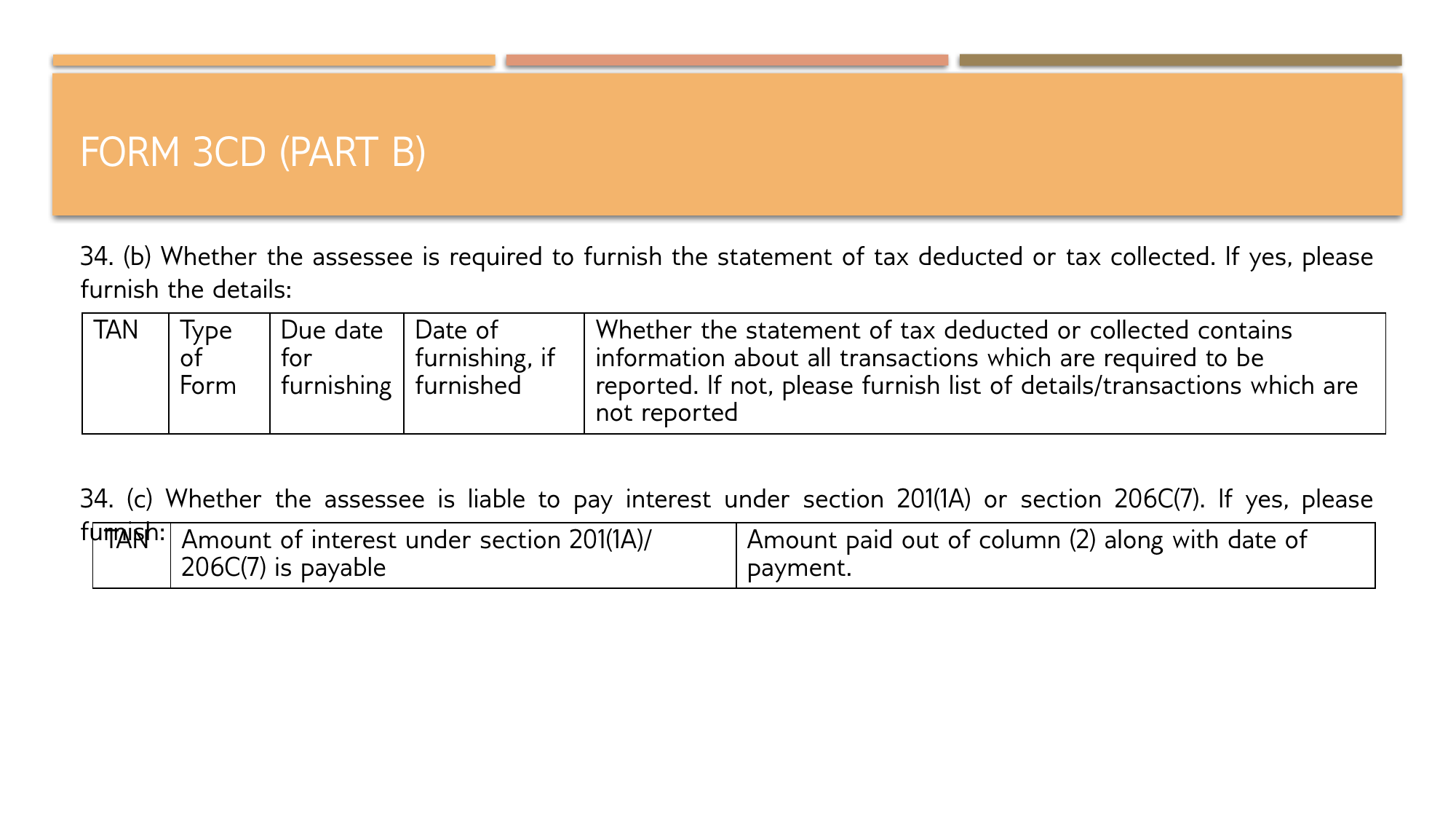

# FORM 3CD (PART B)
34. (b) Whether the assessee is required to furnish the statement of tax deducted or tax collected. If yes, please furnish the details:

34. (c) Whether the assessee is liable to pay interest under section 201(1A) or section 206C(7). If yes, please furnish:

| TAN | Type of Form | Due date for furnishing | Date of furnishing, if furnished | Whether the statement of tax deducted or collected contains information about all transactions which are required to be reported. If not, please furnish list of details/transactions which are not reported |
| --- | --- | --- | --- | --- |
| TAN | Amount of interest under section 201(1A)/ 206C(7) is payable | Amount paid out of column (2) along with date of payment. |
| --- | --- | --- |